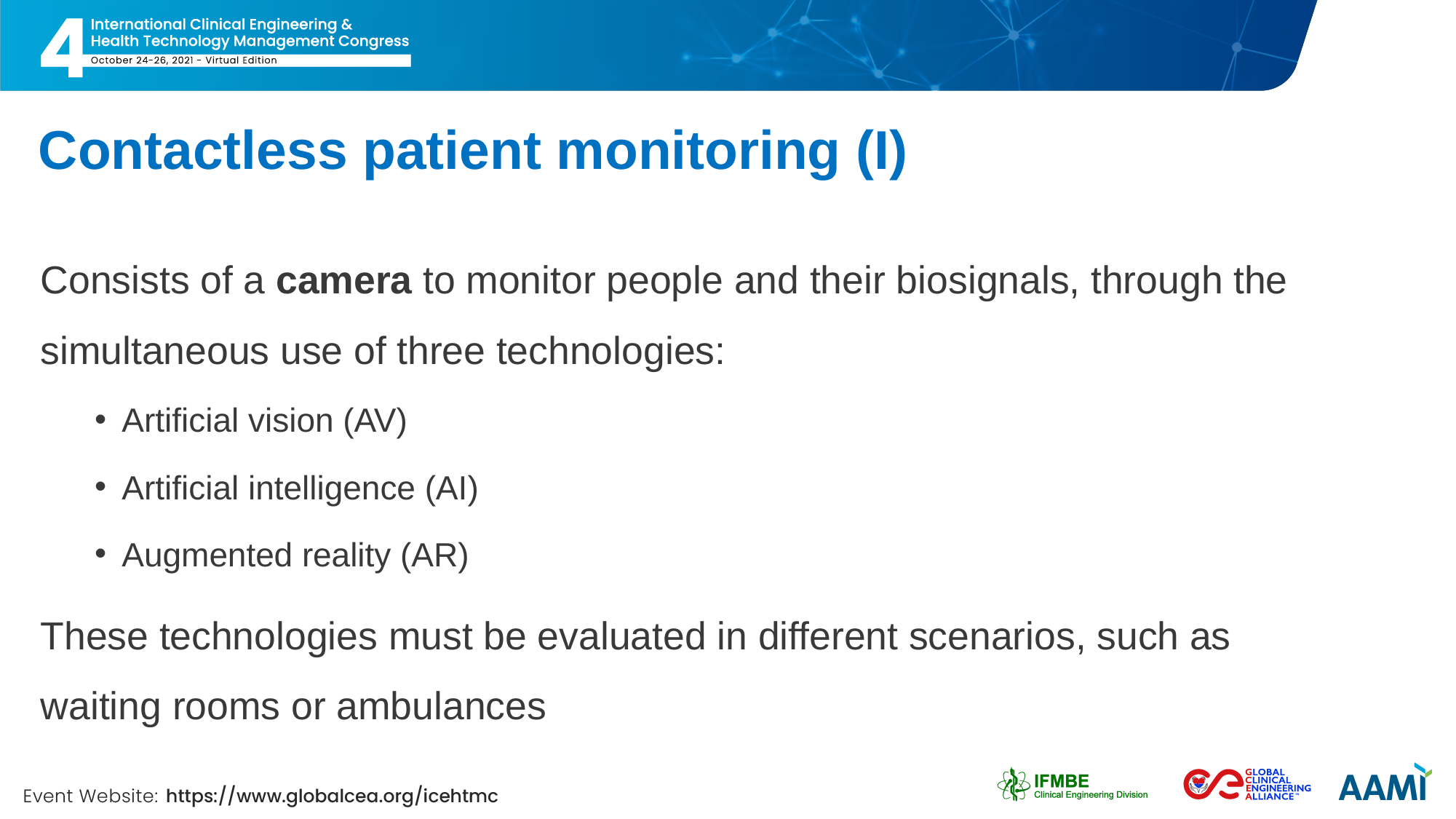

# Contactless patient monitoring (I)
Consists of a camera to monitor people and their biosignals, through the simultaneous use of three technologies:
Artificial vision (AV)
Artificial intelligence (AI)
Augmented reality (AR)
These technologies must be evaluated in different scenarios, such as waiting rooms or ambulances